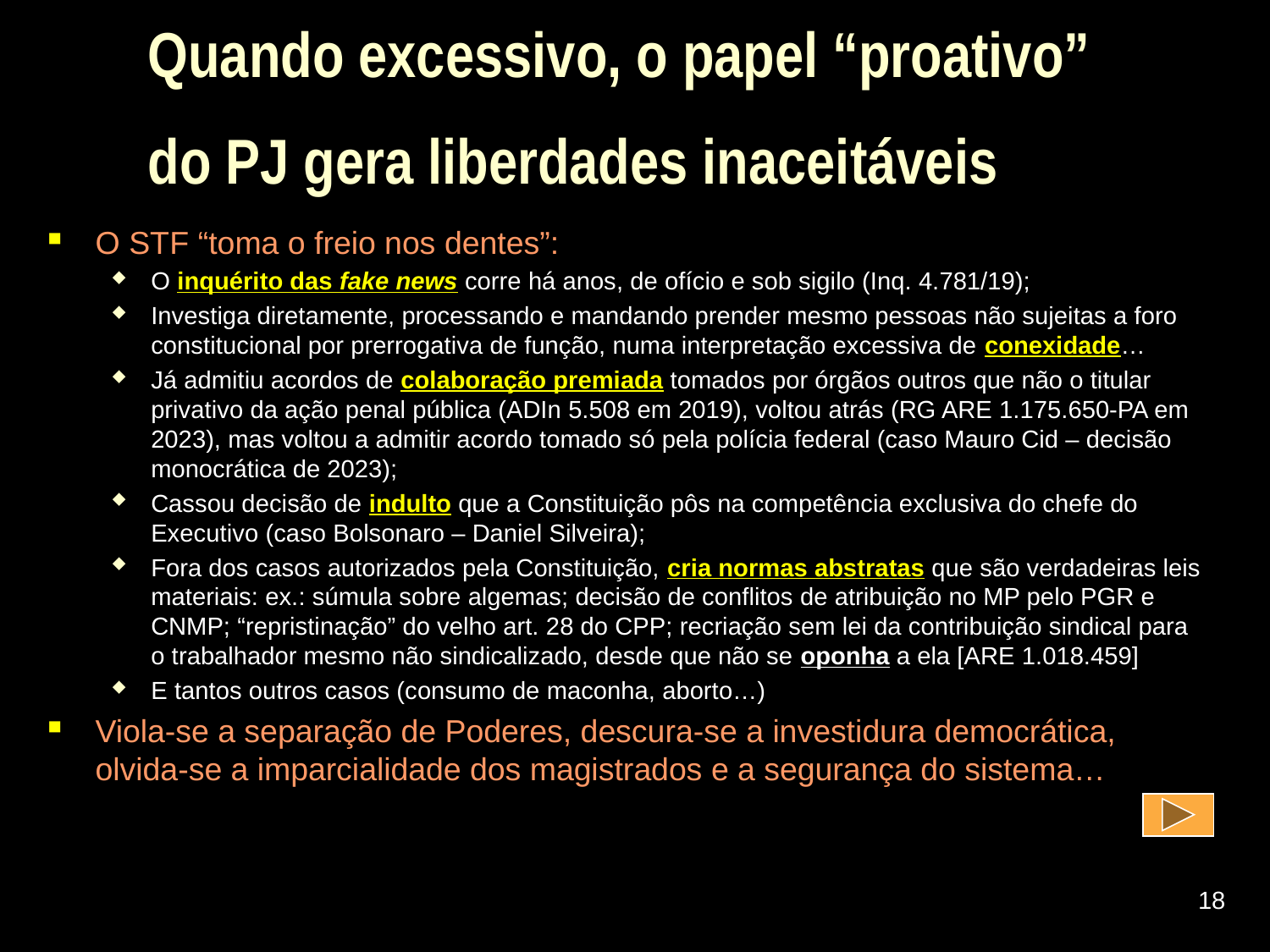

# Quando excessivo, o papel “proativo” do PJ gera liberdades inaceitáveis
O STF “toma o freio nos dentes”:
O inquérito das fake news corre há anos, de ofício e sob sigilo (Inq. 4.781/19);
Investiga diretamente, processando e mandando prender mesmo pessoas não sujeitas a foro constitucional por prerrogativa de função, numa interpretação excessiva de conexidade…
Já admitiu acordos de colaboração premiada tomados por órgãos outros que não o titular privativo da ação penal pública (ADIn 5.508 em 2019), voltou atrás (RG ARE 1.175.650-PA em 2023), mas voltou a admitir acordo tomado só pela polícia federal (caso Mauro Cid – decisão monocrática de 2023);
Cassou decisão de indulto que a Constituição pôs na competência exclusiva do chefe do Executivo (caso Bolsonaro – Daniel Silveira);
Fora dos casos autorizados pela Constituição, cria normas abstratas que são verdadeiras leis materiais: ex.: súmula sobre algemas; decisão de conflitos de atribuição no MP pelo PGR e CNMP; “repristinação” do velho art. 28 do CPP; recriação sem lei da contribuição sindical para o trabalhador mesmo não sindicalizado, desde que não se oponha a ela [ARE 1.018.459]
E tantos outros casos (consumo de maconha, aborto…)
Viola-se a separação de Poderes, descura-se a investidura democrática, olvida-se a imparcialidade dos magistrados e a segurança do sistema…

18